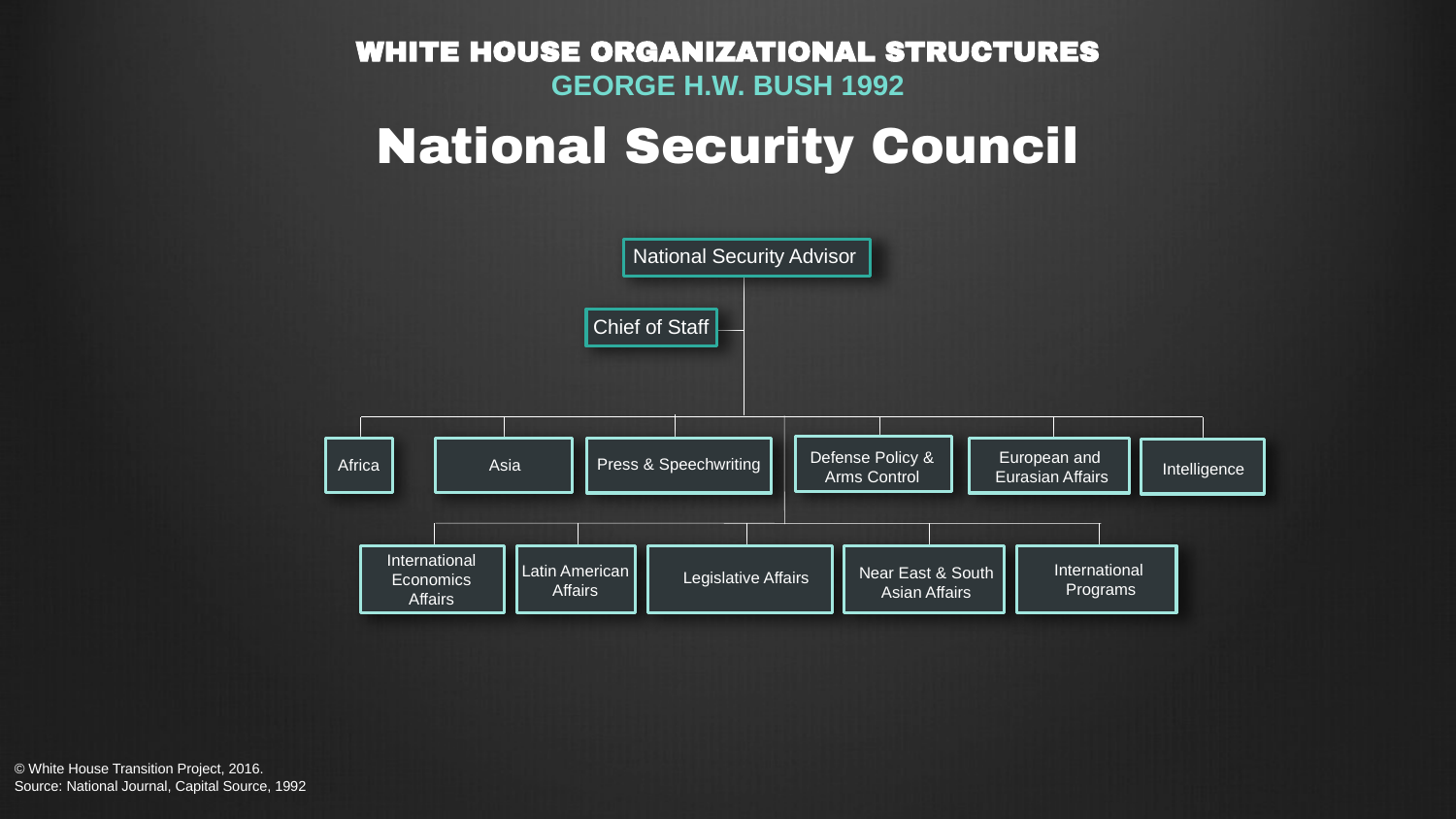

# WHITE HOUSE ORGANIZATIONAL STRUCTURES GEORGE H.W. BUSH 1992 National Security Council
National Security Advisor

Chief of Staff

European and  Eurasian Affairs
Defense Policy &
Arms Control
Press & Speechwriting
Asia
Africa
Intelligence
International
Economics
Affairs

International
Programs
Latin American
Affairs
Near East & South Asian Affairs
Legislative Affairs
© White House Transition Project, 2016.
Source: National Journal, Capital Source, 1992